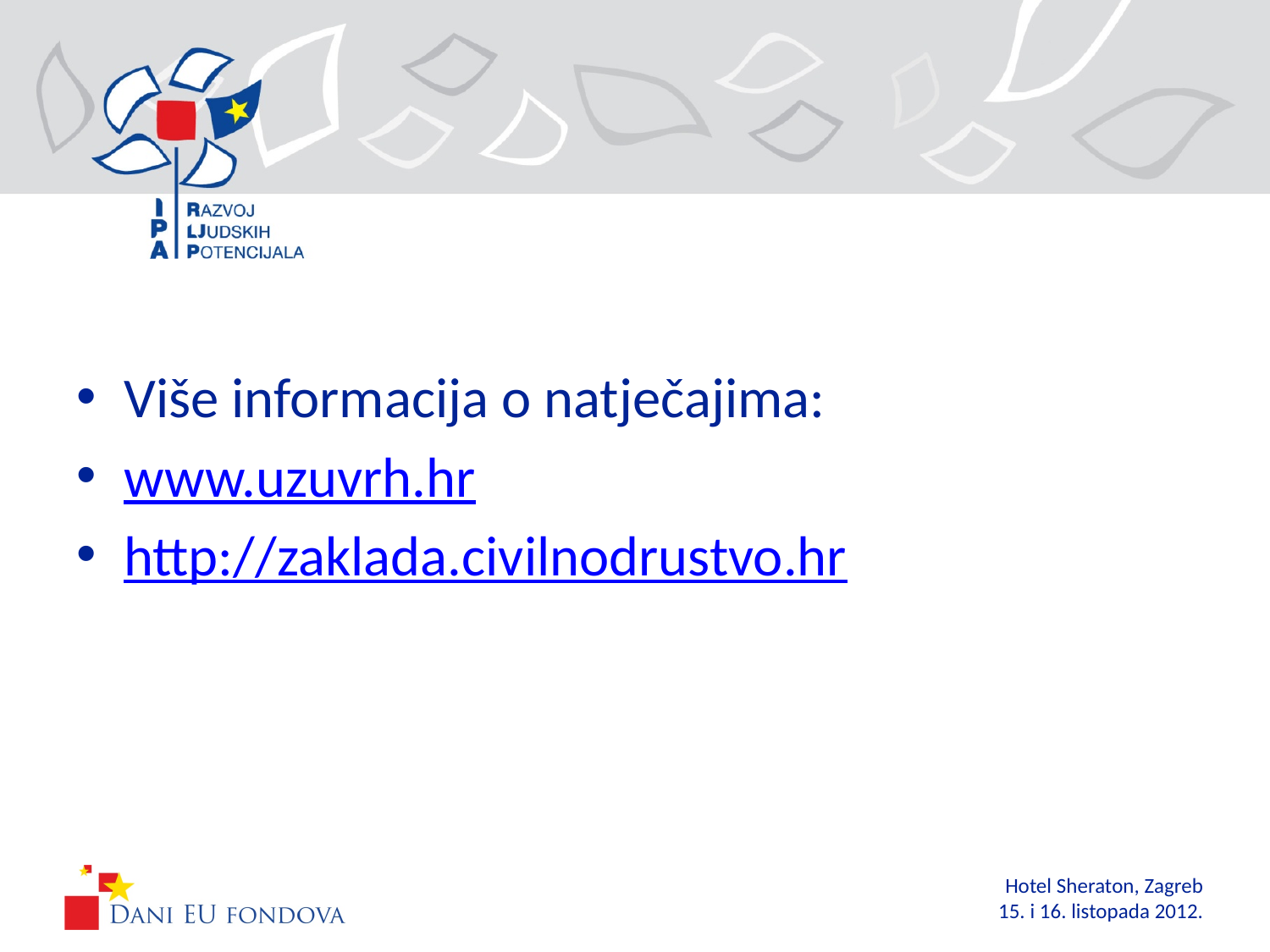

#

Više informacija o natječajima:
www.uzuvrh.hr
http://zaklada.civilnodrustvo.hr